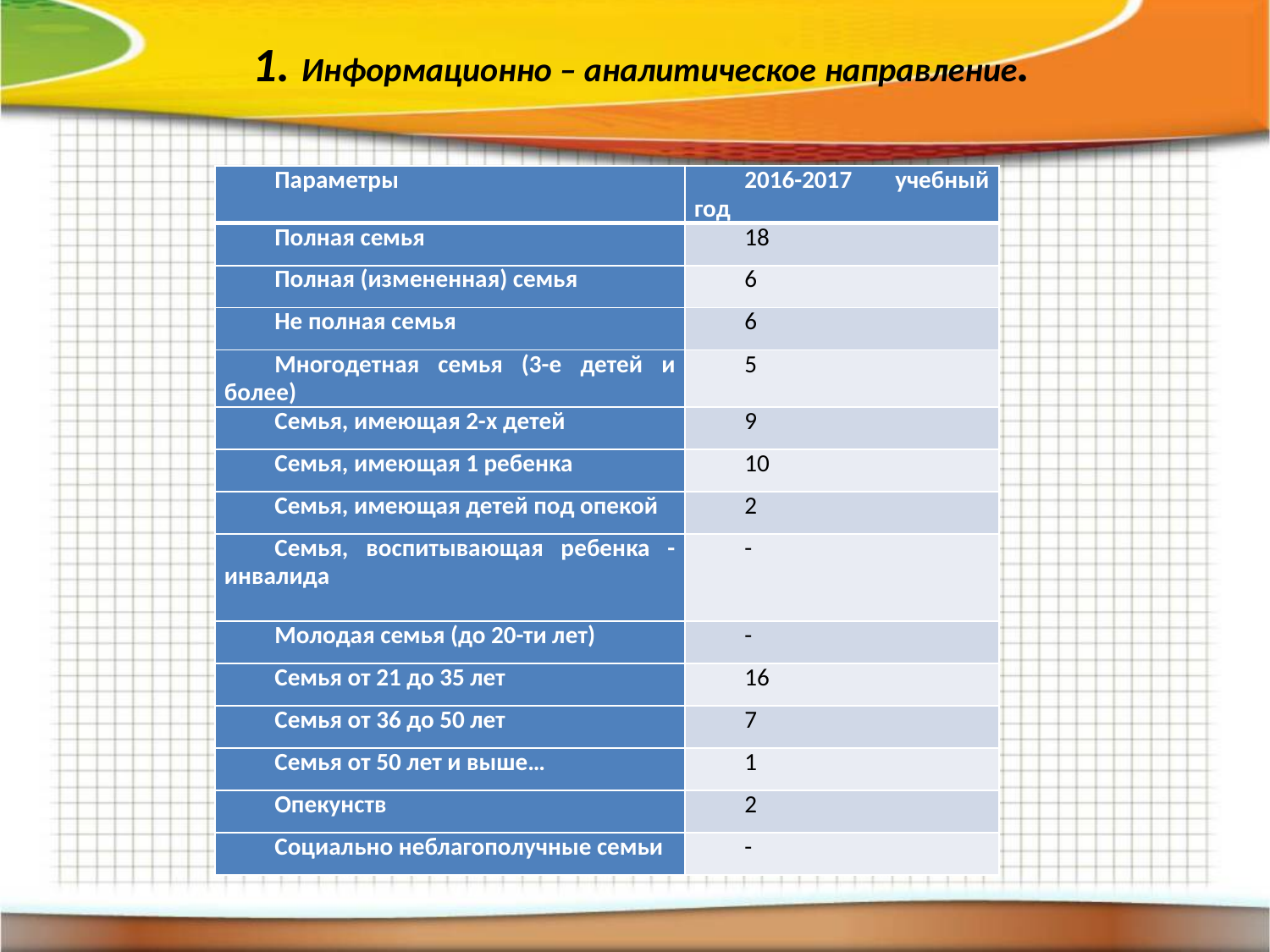

# 1. Информационно – аналитическое направление.
| Параметры | 2016-2017 учебный год |
| --- | --- |
| Полная семья | 18 |
| Полная (измененная) семья | 6 |
| Не полная семья | 6 |
| Многодетная семья (3-е детей и более) | 5 |
| Семья, имеющая 2-х детей | 9 |
| Семья, имеющая 1 ребенка | 10 |
| Семья, имеющая детей под опекой | 2 |
| Семья, воспитывающая ребенка -инвалида | - |
| Молодая семья (до 20-ти лет) | - |
| Семья от 21 до 35 лет | 16 |
| Семья от 36 до 50 лет | 7 |
| Семья от 50 лет и выше… | 1 |
| Опекунств | 2 |
| Социально неблагополучные семьи | - |